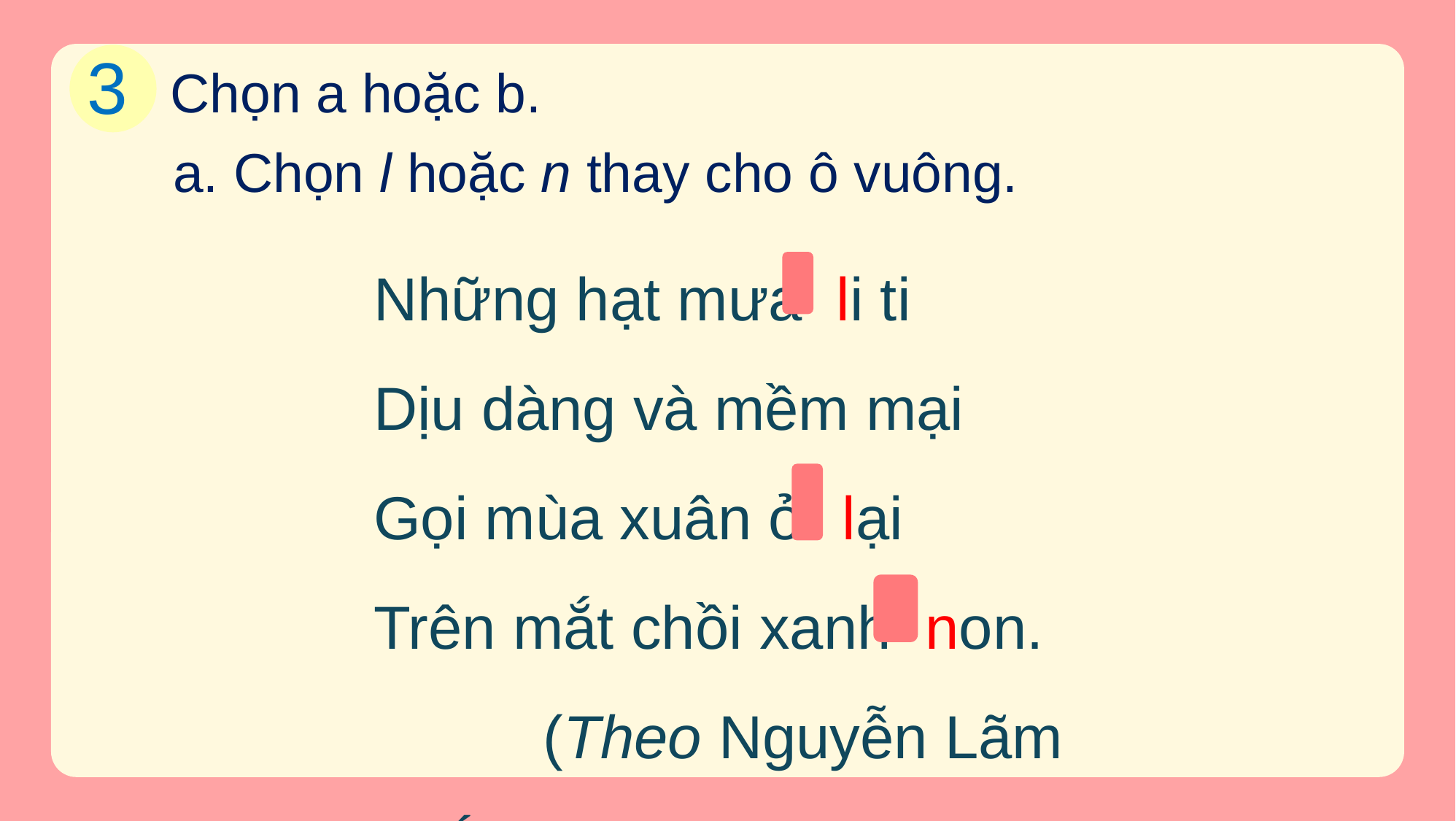

3
Chọn a hoặc b.
a. Chọn l hoặc n thay cho ô vuông.
Những hạt mưa  li ti
Dịu dàng và mềm mại
Gọi mùa xuân ở  lại
Trên mắt chồi xanh  non.
          (Theo Nguyễn Lãm Thắng)